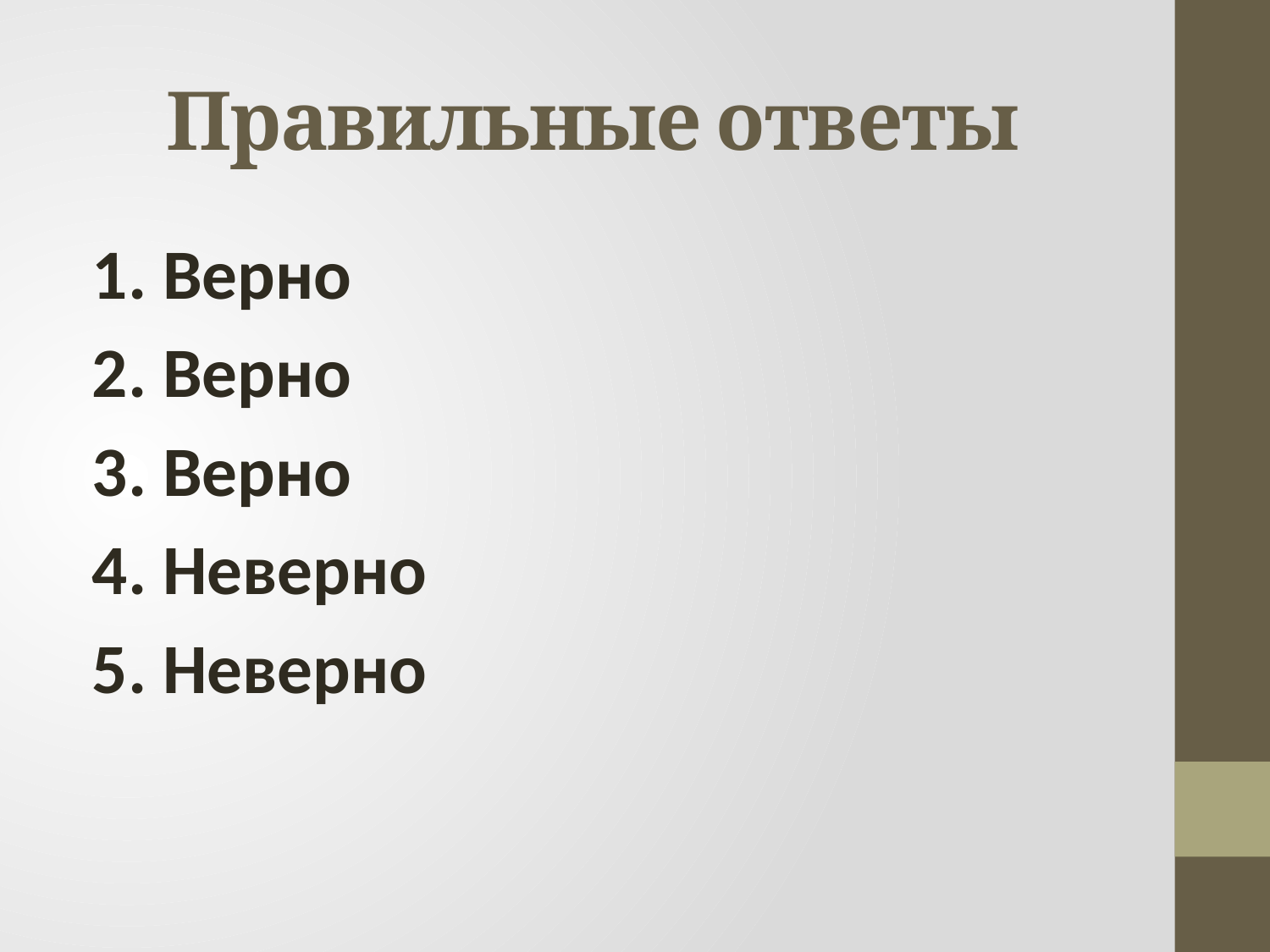

# Правильные ответы
1. Верно
2. Верно
3. Верно
4. Неверно
5. Неверно